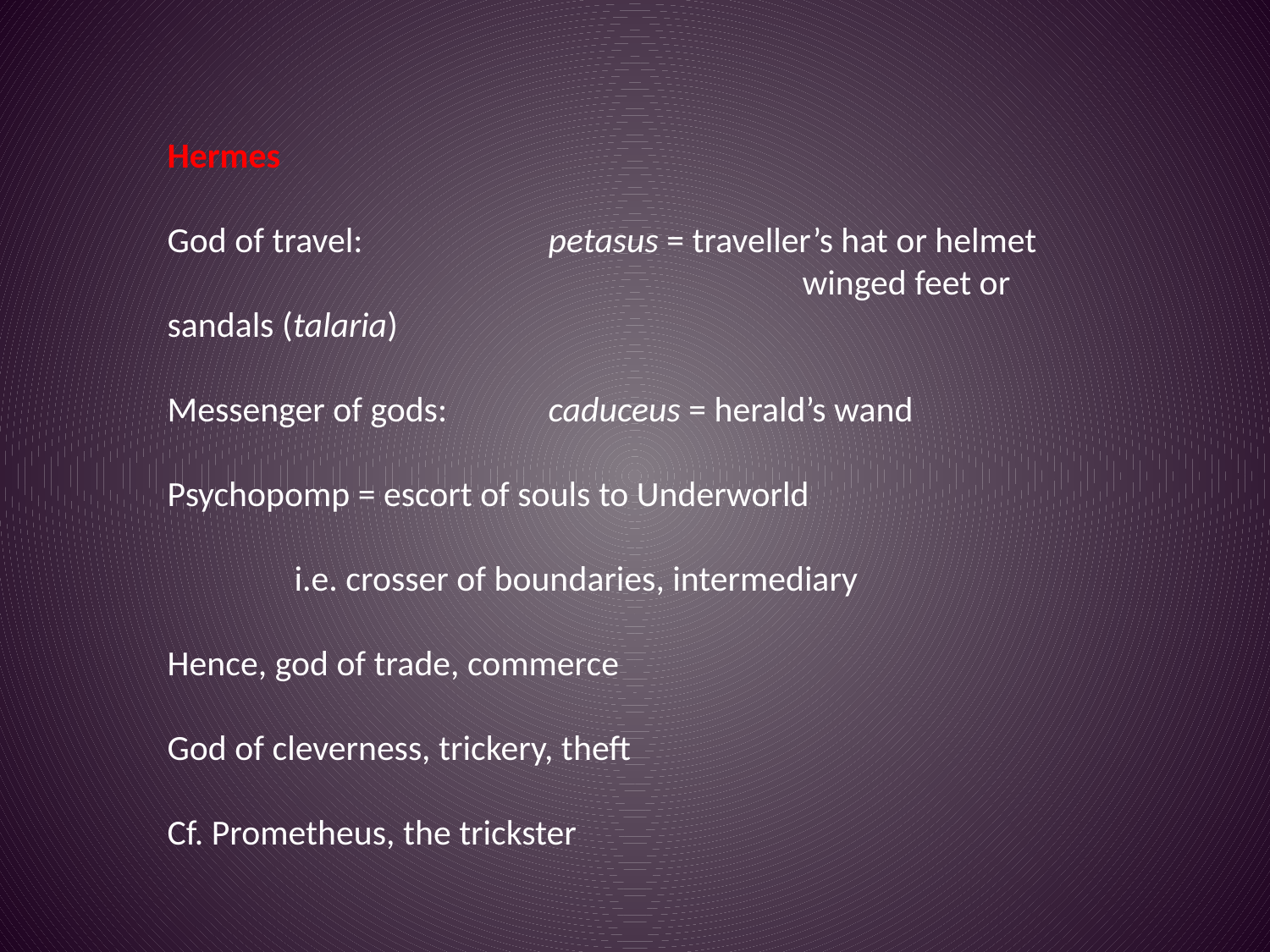

Hermes

God of travel:		petasus = traveller’s hat or helmet
					winged feet or sandals (talaria)

Messenger of gods:	caduceus = herald’s wand

Psychopomp = escort of souls to Underworld

	i.e. crosser of boundaries, intermediary

Hence, god of trade, commerce

God of cleverness, trickery, theft

Cf. Prometheus, the trickster